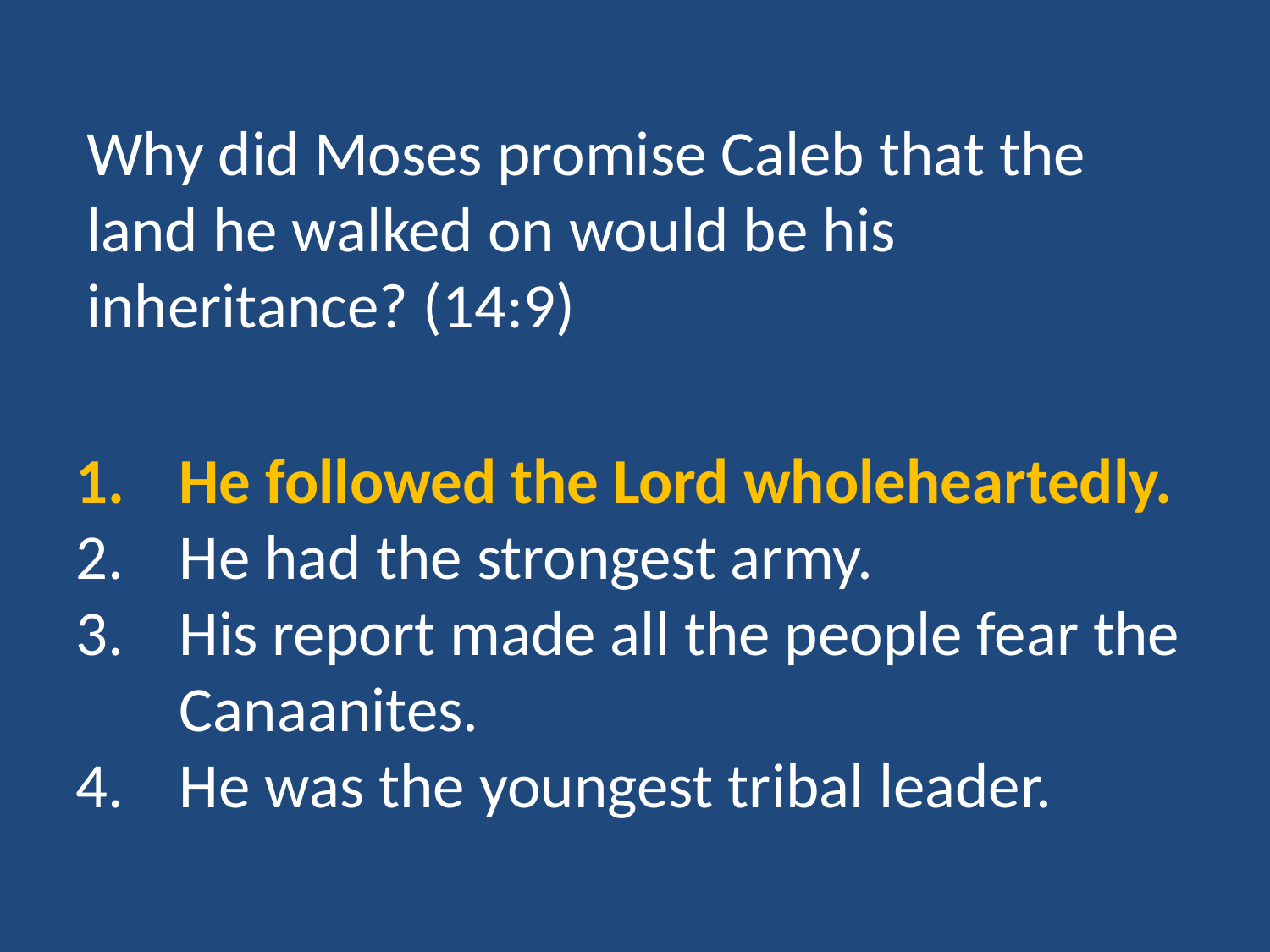

Why did Moses promise Caleb that the land he walked on would be his inheritance? (14:9)
He followed the Lord wholeheartedly.
He had the strongest army.
His report made all the people fear the Canaanites.
He was the youngest tribal leader.